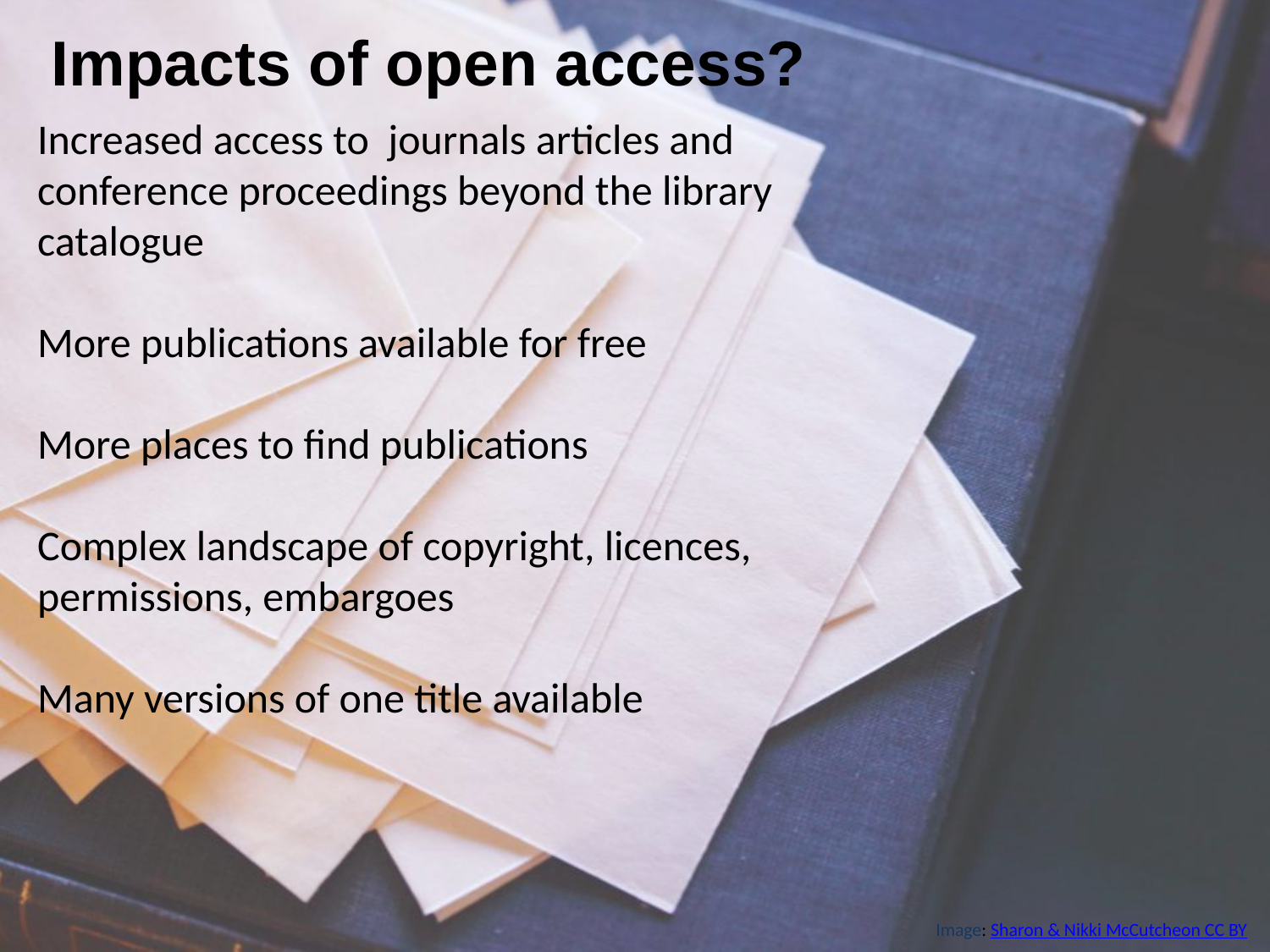

Impacts of open access?
Increased access to  journals articles and conference proceedings beyond the library catalogue

More publications available for free

More places to find publications

Complex landscape of copyright, licences, permissions, embargoes

Many versions of one title available
Image: Sharon & Nikki McCutcheon CC BY